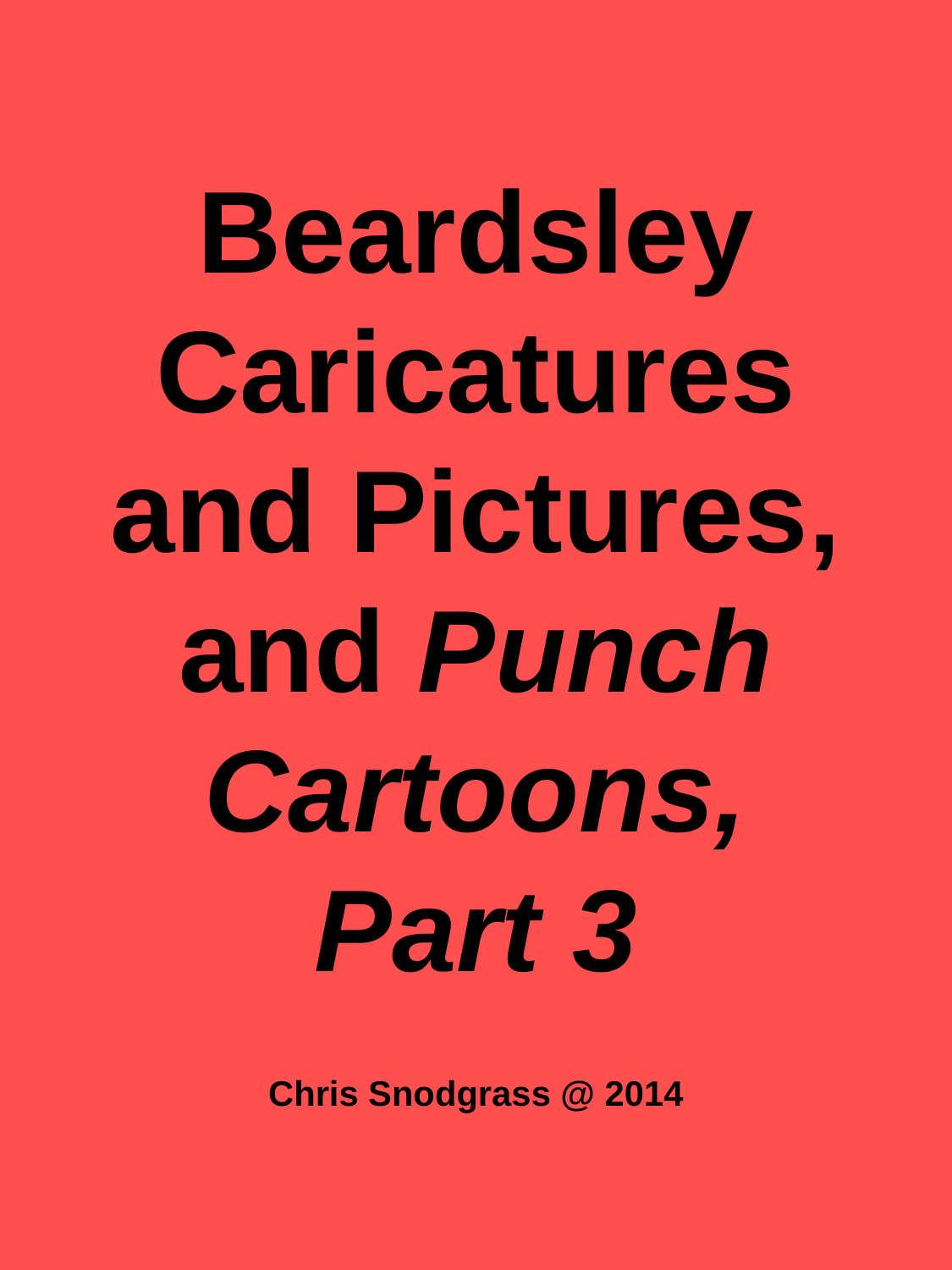

# Beardsley Caricatures and Pictures, and Punch Cartoons, Part 3 Chris Snodgrass @ 2014